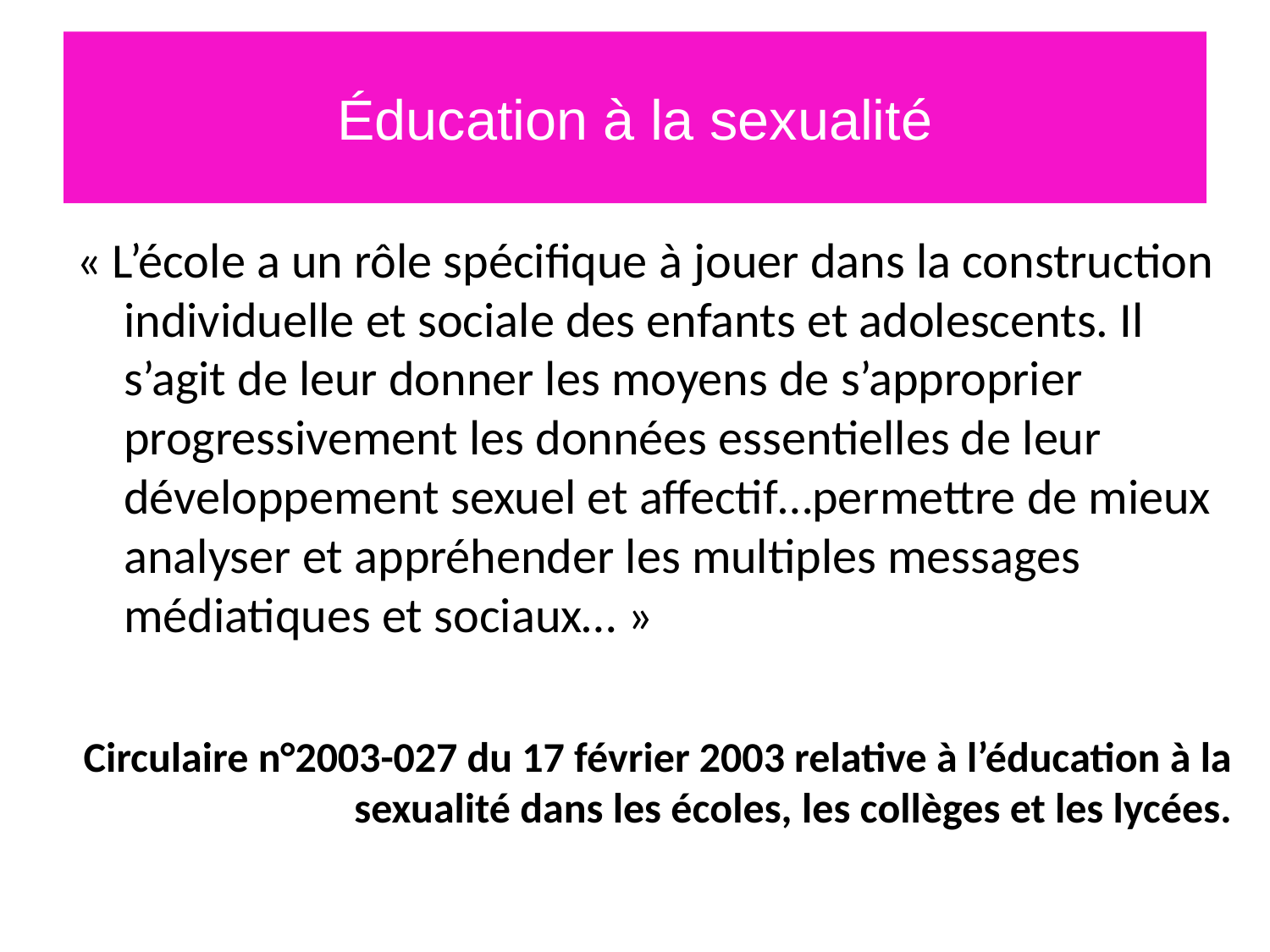

# Éducation à la sexualité
« L’école a un rôle spécifique à jouer dans la construction individuelle et sociale des enfants et adolescents. Il s’agit de leur donner les moyens de s’approprier progressivement les données essentielles de leur développement sexuel et affectif…permettre de mieux analyser et appréhender les multiples messages médiatiques et sociaux… »

Circulaire n°2003-027 du 17 février 2003 relative à l’éducation à la sexualité dans les écoles, les collèges et les lycées.